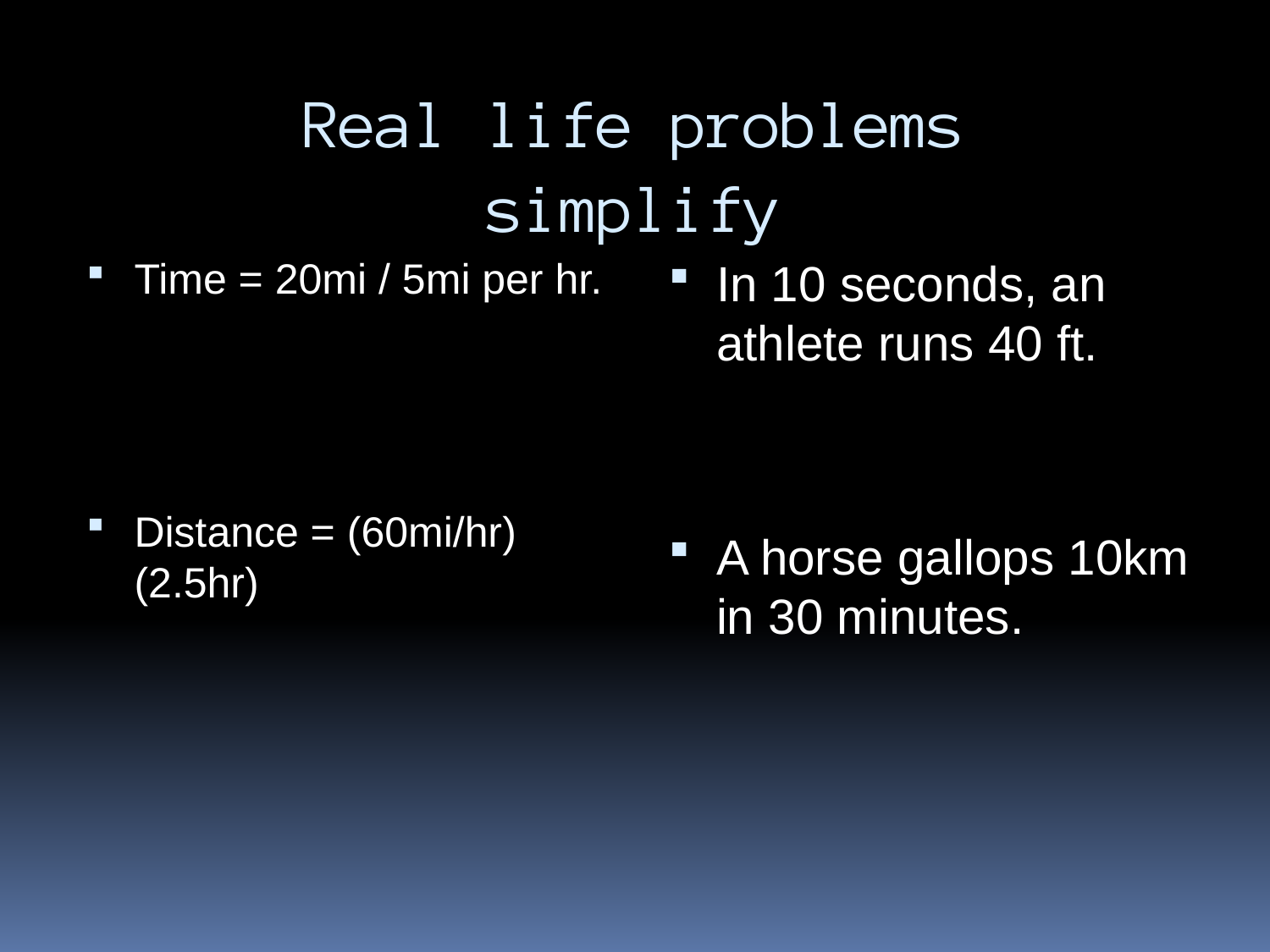

# Real life problems simplify
Time = 20mi / 5mi per hr.

Distance = (60mi/hr)(2.5hr)

In 10 seconds, an athlete runs 40 ft.

A horse gallops 10km in 30 minutes.